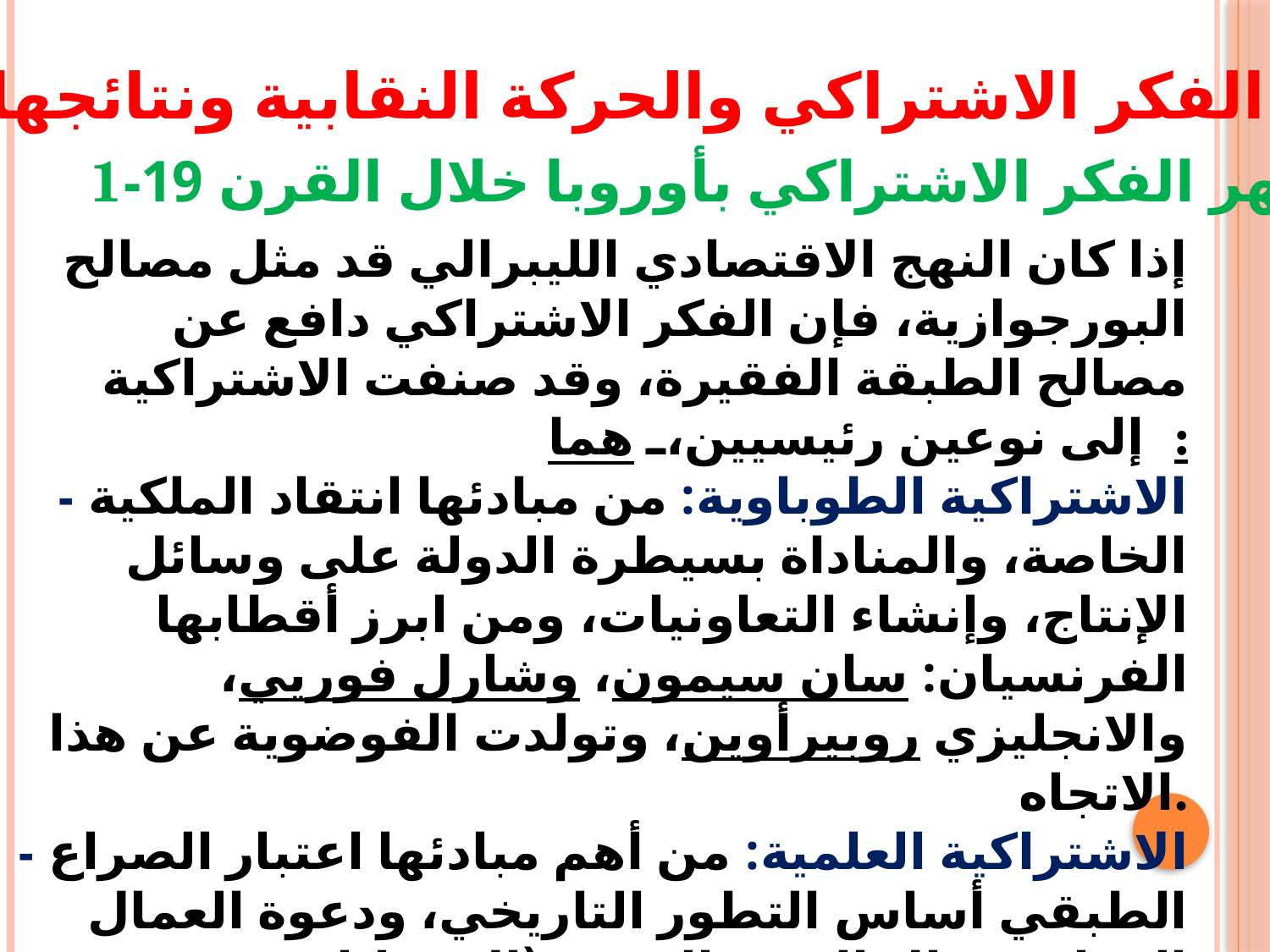

3-بروز الفكر الاشتراكي والحركة النقابية ونتائجها:
1-ظهر الفكر الاشتراكي بأوروبا خلال القرن 19:
إذا كان النهج الاقتصادي الليبرالي قد مثل مصالح البورجوازية، فإن الفكر الاشتراكي دافع عن مصالح الطبقة الفقيرة، وقد صنفت الاشتراكية إلى نوعين رئيسيين، هما:
- الاشتراكية الطوباوية: من مبادئها انتقاد الملكية الخاصة، والمناداة بسيطرة الدولة على وسائل الإنتاج، وإنشاء التعاونيات، ومن ابرز أقطابها الفرنسيان: سان سيمون، وشارل فوريي، والانجليزي روبيرأوين، وتولدت الفوضوية عن هذا الاتجاه.
- الاشتراكية العلمية: من أهم مبادئها اعتبار الصراع الطبقي أساس التطور التاريخي، ودعوة العمال إلى استعمال العنف الثوري (الإضرابات – المظاهرات – الثورات) للقضاء على الرأسمالية ولإقامة النظام الاشتراكي،       ومن أبرز زعماء هذا الاتجاه المفكر الألماني كارل ماركس.